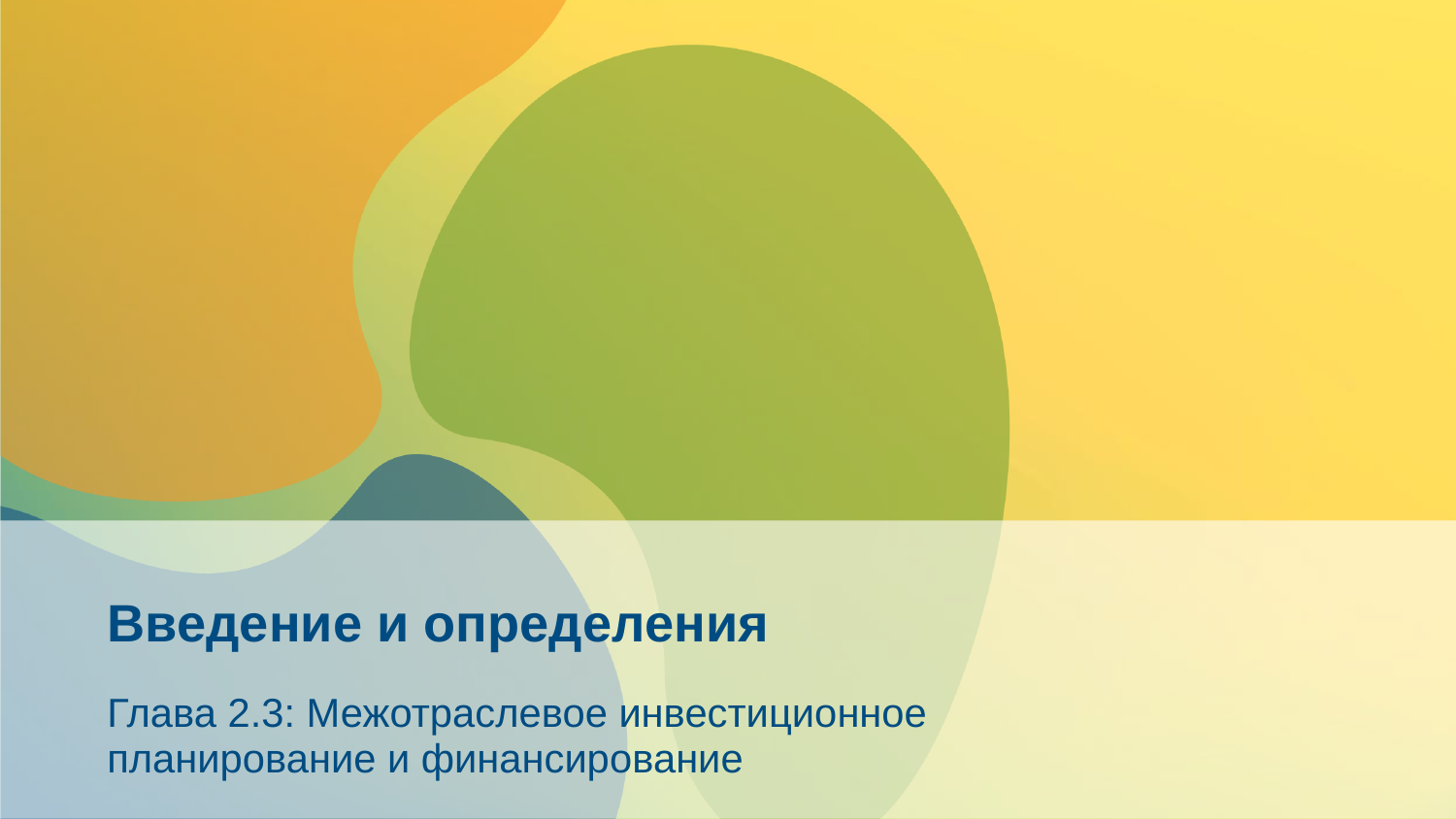

# Введение и определения
Глава 2.3: Межотраслевое инвестиционное планирование и финансирование